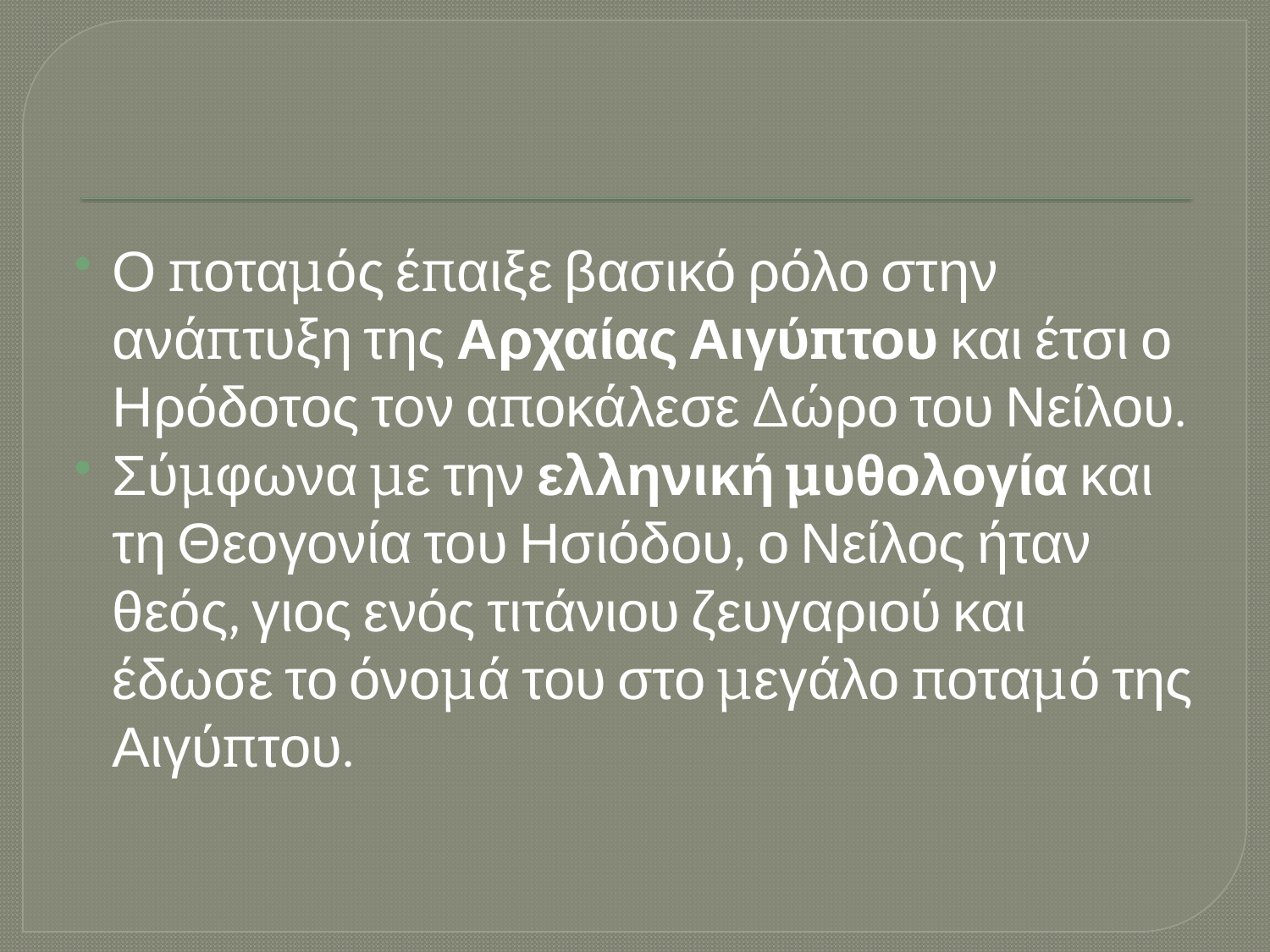

#
Ο ποταμός έπαιξε βασικό ρόλο στην ανάπτυξη της Αρχαίας Αιγύπτου και έτσι ο Ηρόδοτος τoν αποκάλεσε Δώρο του Νείλου.
Σύμφωνα με την ελληνική μυθολογία και τη Θεογονία του Ησιόδου, ο Νείλος ήταν θεός, γιος ενός τιτάνιου ζευγαριού και έδωσε το όνομά του στο μεγάλο ποταμό της Αιγύπτου.